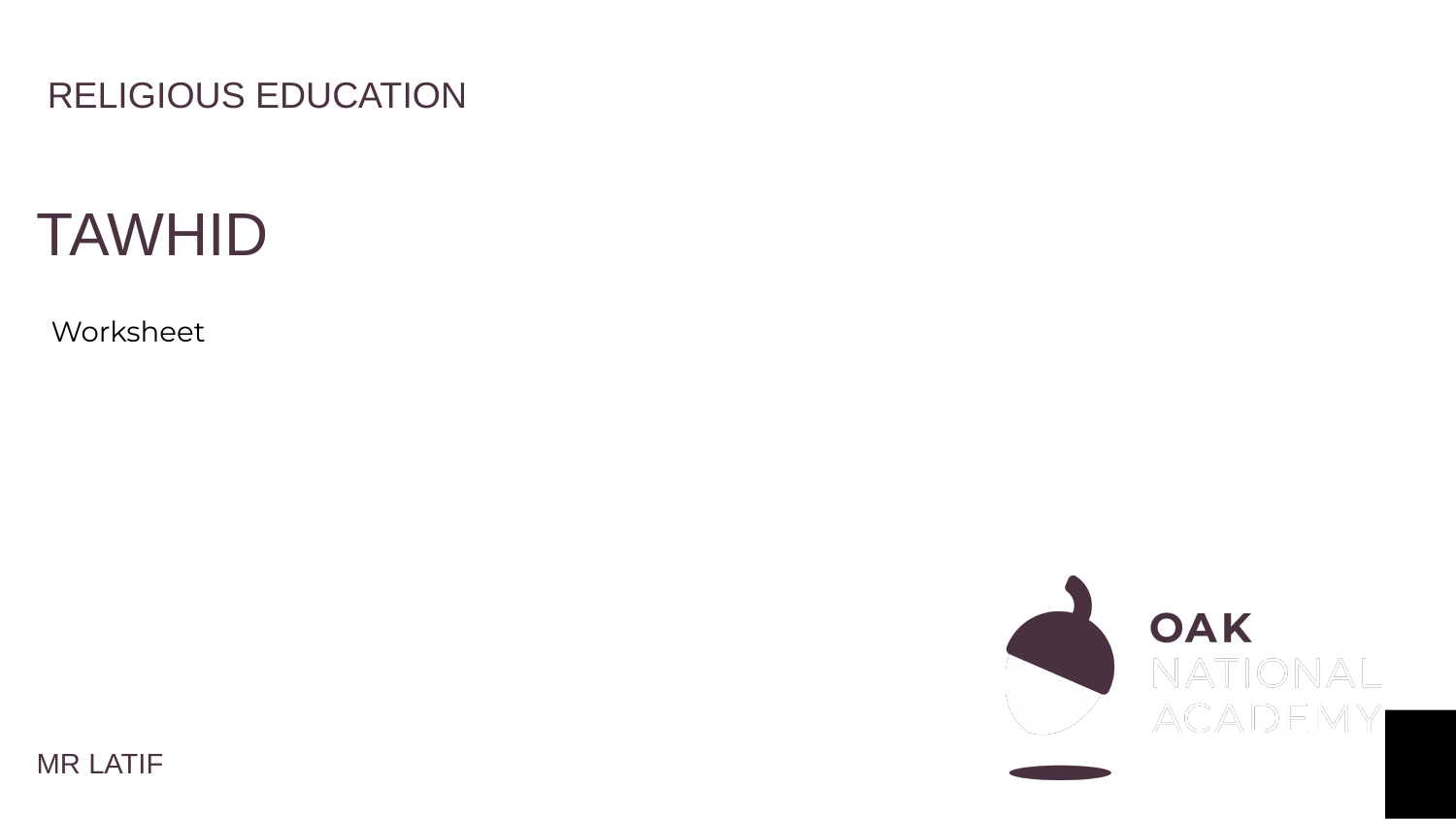

RELIGIOUS EDUCATION

# TAWHID
Worksheet
MR LATIF